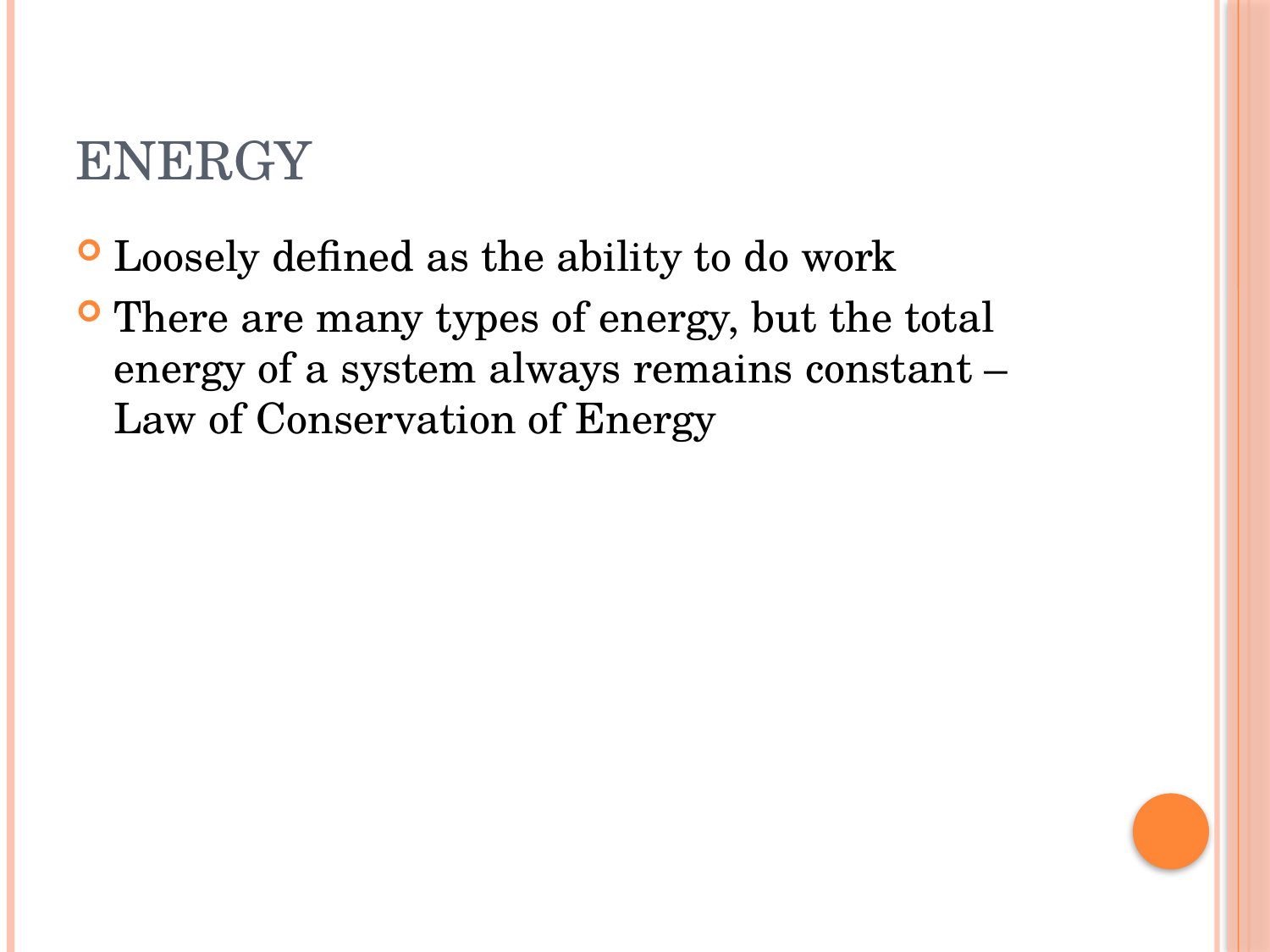

# Energy
Loosely defined as the ability to do work
There are many types of energy, but the total energy of a system always remains constant – Law of Conservation of Energy